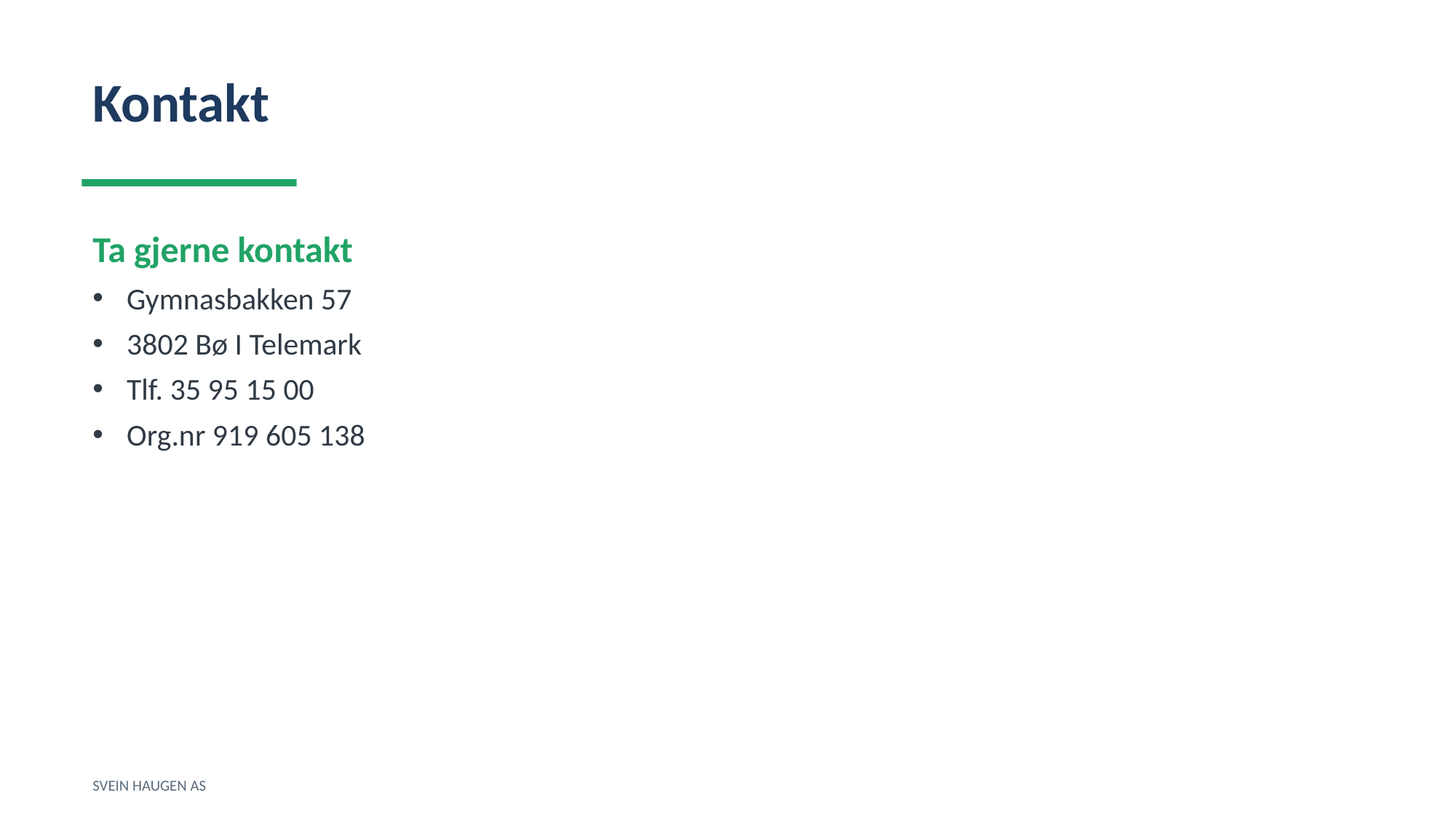

Kontakt

Ta gjerne kontakt
Gymnasbakken 57
3802 Bø I Telemark
Tlf. 35 95 15 00
Org.nr 919 605 138
SVEIN HAUGEN AS